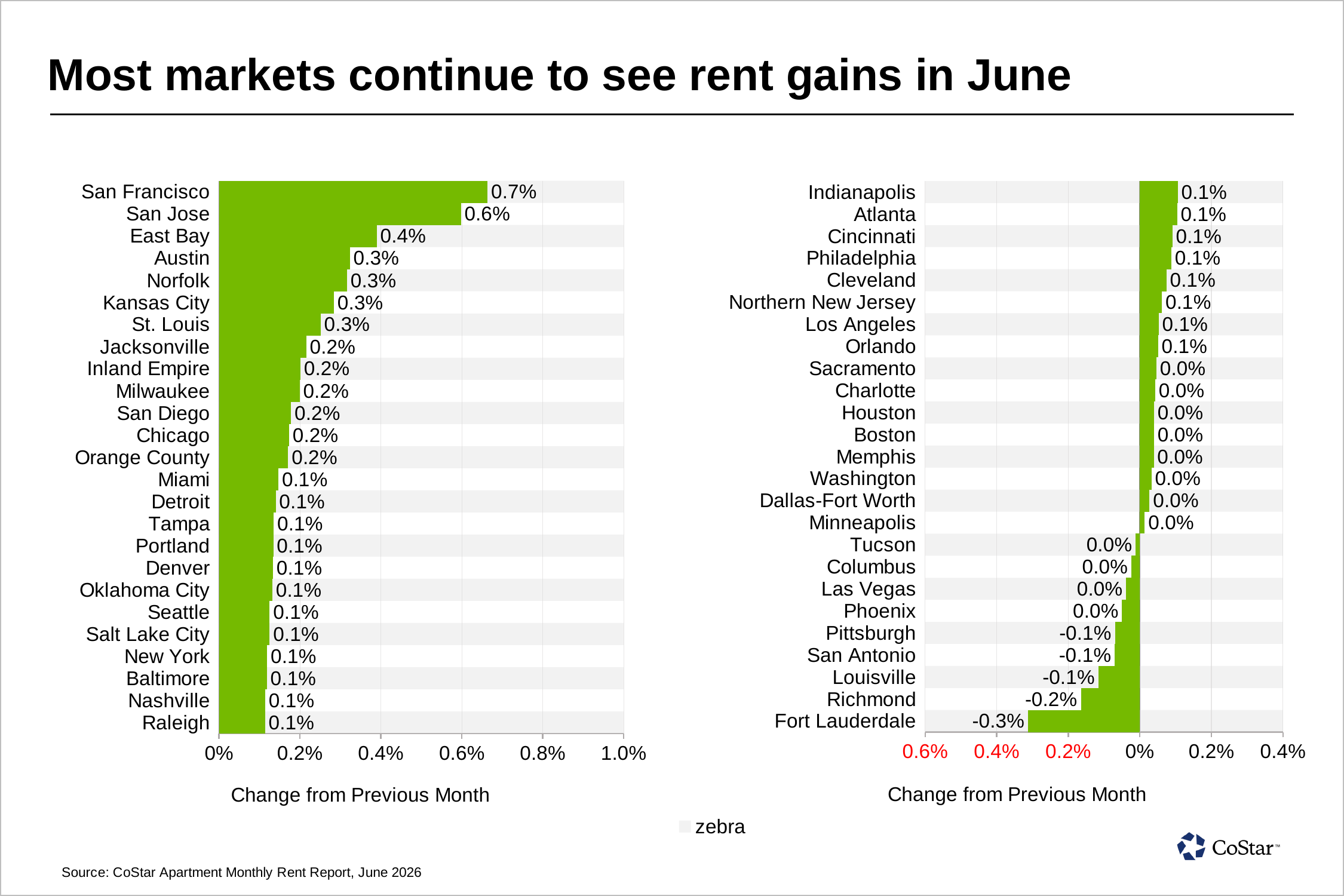

# Most markets continue to see rent gains in June

### Chart

| Category | zebra | zebra2 | Market Rent |
|---|---|---|---|
| Fort Lauderdale | 100000000376832.0 | -100000000376832.0 | -0.0031251053946393936 |
| Richmond | 0.0 | 0.0 | -0.0016475362098699042 |
| Louisville | 100000000376832.0 | -100000000376832.0 | -0.001160174789924584 |
| San Antonio | 0.0 | 0.0 | -0.0006983027598782554 |
| Pittsburgh | 100000000376832.0 | -100000000376832.0 | -0.0006912094338289432 |
| Phoenix | 0.0 | 0.0 | -0.0004957399448203281 |
| Las Vegas | 100000000376832.0 | -100000000376832.0 | -0.0003815958020374488 |
| Columbus | 0.0 | 0.0 | -0.00023649698169914135 |
| Tucson | 100000000376832.0 | -100000000376832.0 | -0.00011598621993835767 |
| Minneapolis | 0.0 | 0.0 | 0.00013809686480015237 |
| Dallas-Fort Worth | 100000000376832.0 | -100000000376832.0 | 0.00027220816620610044 |
| Washington | 0.0 | 0.0 | 0.00032643451568237225 |
| Memphis | 100000000376832.0 | -100000000376832.0 | 0.0003890836507101092 |
| Boston | 0.0 | 0.0 | 0.00039853708568293733 |
| Houston | 100000000376832.0 | -100000000376832.0 | 0.000399244820250777 |
| Charlotte | 0.0 | 0.0 | 0.0004274811257150013 |
| Sacramento | 100000000376832.0 | -100000000376832.0 | 0.0004636644738955642 |
| Orlando | 0.0 | 0.0 | 0.0005103746187578029 |
| Los Angeles | 100000000376832.0 | -100000000376832.0 | 0.0005268683295047705 |
| Northern New Jersey | 0.0 | 0.0 | 0.0006158568378800133 |
| Cleveland | 100000000376832.0 | -100000000376832.0 | 0.0007412184177266745 |
| Philadelphia | 0.0 | 0.0 | 0.0008824401924185654 |
| Cincinnati | 100000000376832.0 | -100000000376832.0 | 0.0009098223220234125 |
| Atlanta | 0.0 | 0.0 | 0.0010461439358477875 |
| Indianapolis | 100000000376832.0 | -100000000376832.0 | 0.0010600844851635927 |

### Chart

| Category | zebra | zebra2 | Market Rent |
|---|---|---|---|
| Raleigh | 100000000376832.0 | -100000000376832.0 | 0.001138312467156899 |
| Nashville | 0.0 | 0.0 | 0.0011406332652066364 |
| Baltimore | 100000000376832.0 | -100000000376832.0 | 0.0011858494438716782 |
| New York | 0.0 | 0.0 | 0.0011919475577326644 |
| Salt Lake City | 100000000376832.0 | -100000000376832.0 | 0.0012505943833793776 |
| Seattle | 0.0 | 0.0 | 0.0012505944535525781 |
| Oklahoma City | 100000000376832.0 | -100000000376832.0 | 0.001320602690076722 |
| Denver | 0.0 | 0.0 | 0.0013356871264715853 |
| Portland | 100000000376832.0 | -100000000376832.0 | 0.0013426458146759135 |
| Tampa | 0.0 | 0.0 | 0.0013544001208398715 |
| Detroit | 100000000376832.0 | -100000000376832.0 | 0.0014046033950390058 |
| Miami | 0.0 | 0.0 | 0.0014718835487586013 |
| Orange County | 100000000376832.0 | -100000000376832.0 | 0.0017110686549308696 |
| Chicago | 0.0 | 0.0 | 0.0017325843922479933 |
| San Diego | 100000000376832.0 | -100000000376832.0 | 0.0017807626148662603 |
| Milwaukee | 0.0 | 0.0 | 0.0019939212663713235 |
| Inland Empire | 100000000376832.0 | -100000000376832.0 | 0.0020148336364713693 |
| Jacksonville | 0.0 | 0.0 | 0.0021547896673159705 |
| St. Louis | 100000000376832.0 | -100000000376832.0 | 0.0025133797036989147 |
| Kansas City | 0.0 | 0.0 | 0.002841821417639112 |
| Norfolk | 100000000376832.0 | -100000000376832.0 | 0.0031654340321967123 |
| Austin | 0.0 | 0.0 | 0.0032353667107161144 |
| East Bay | 100000000376832.0 | -100000000376832.0 | 0.003899922660528299 |
| San Jose | 0.0 | 0.0 | 0.005976630637377189 |
| San Francisco | 100000000376832.0 | -100000000376832.0 | 0.006636323815317313 |